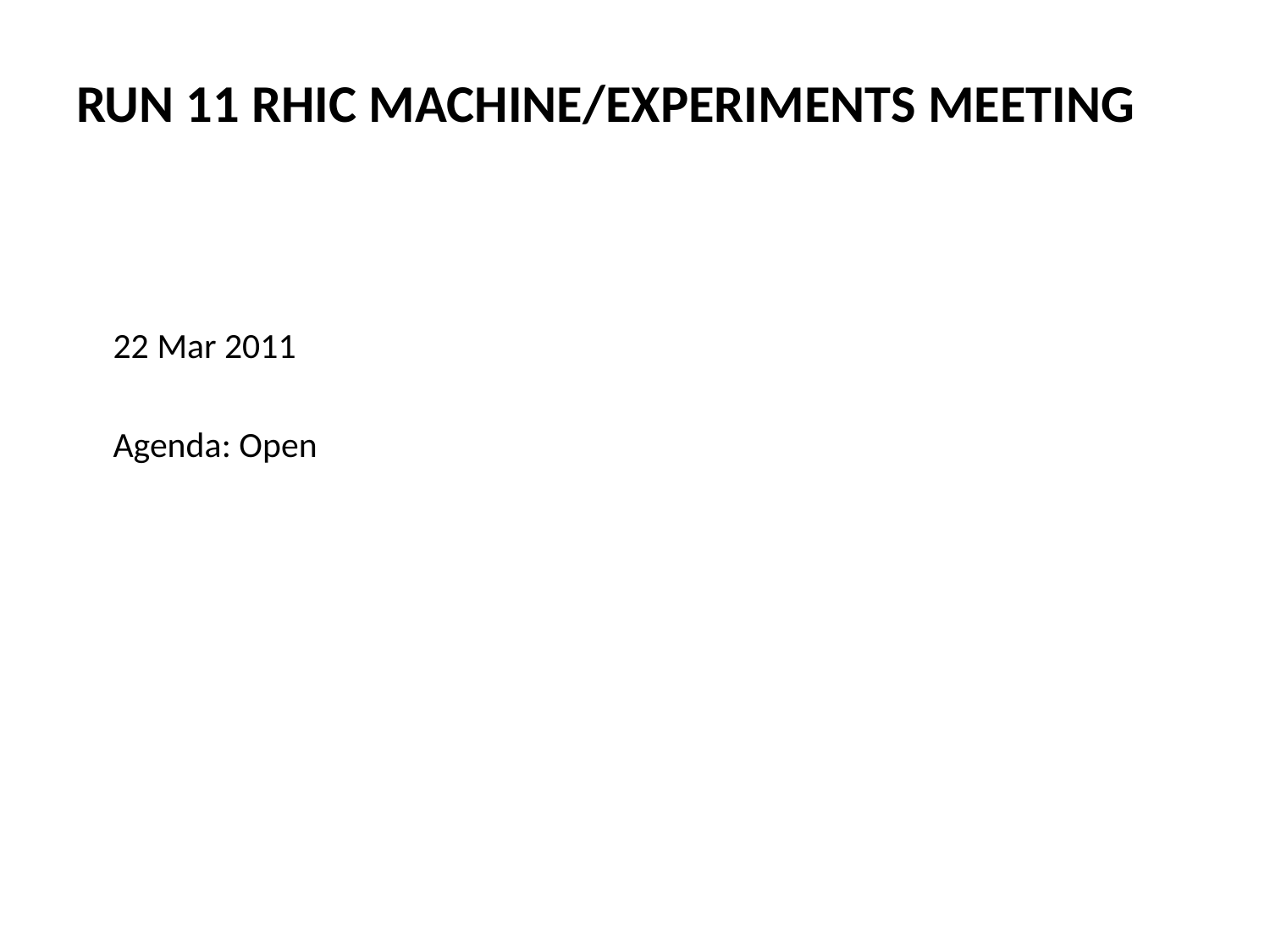

# Run 11 RHIC Machine/Experiments Meeting
22 Mar 2011

Agenda: Open